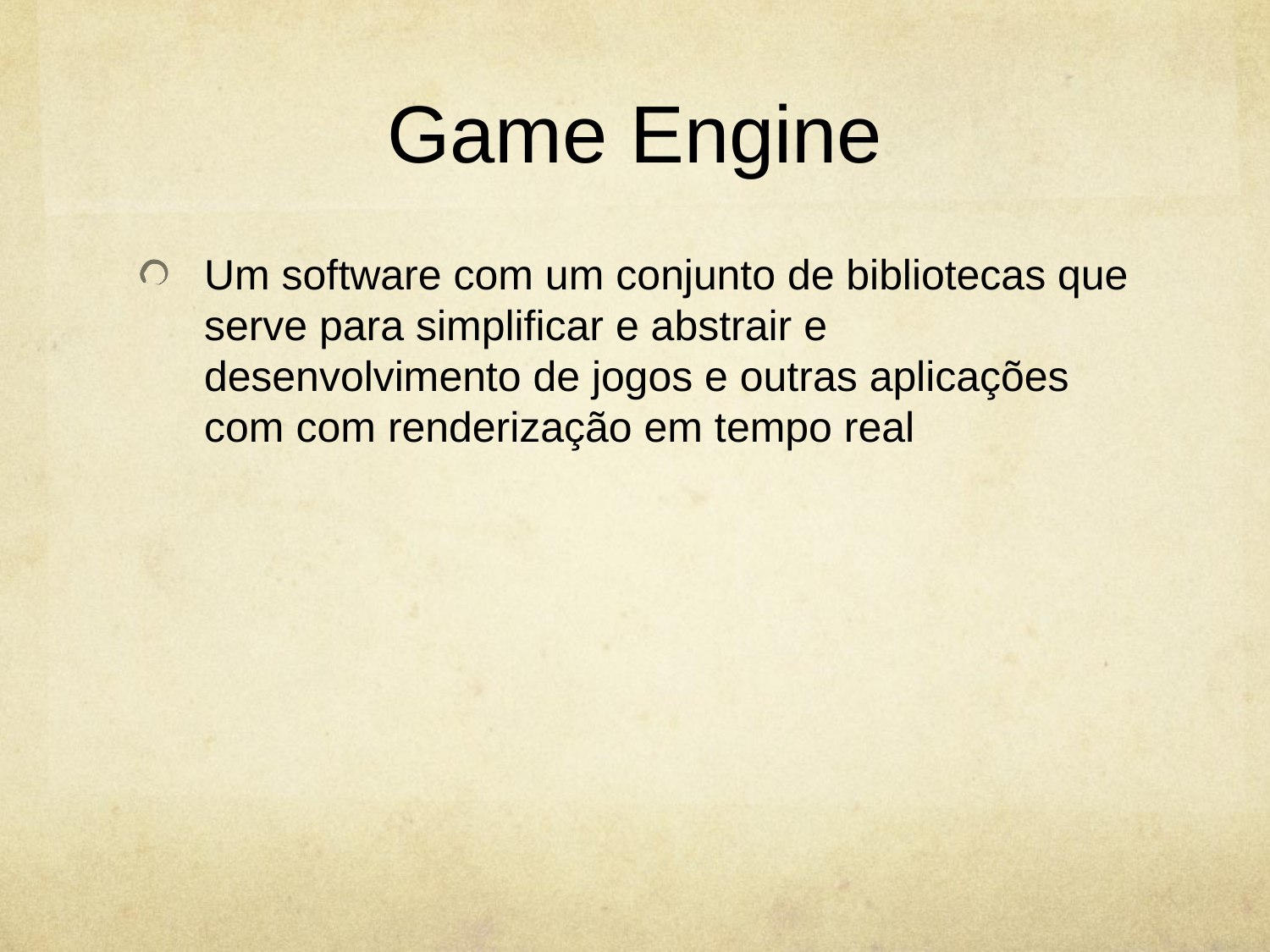

# Game Engine
Um software com um conjunto de bibliotecas que serve para simplificar e abstrair e desenvolvimento de jogos e outras aplicações com com renderização em tempo real